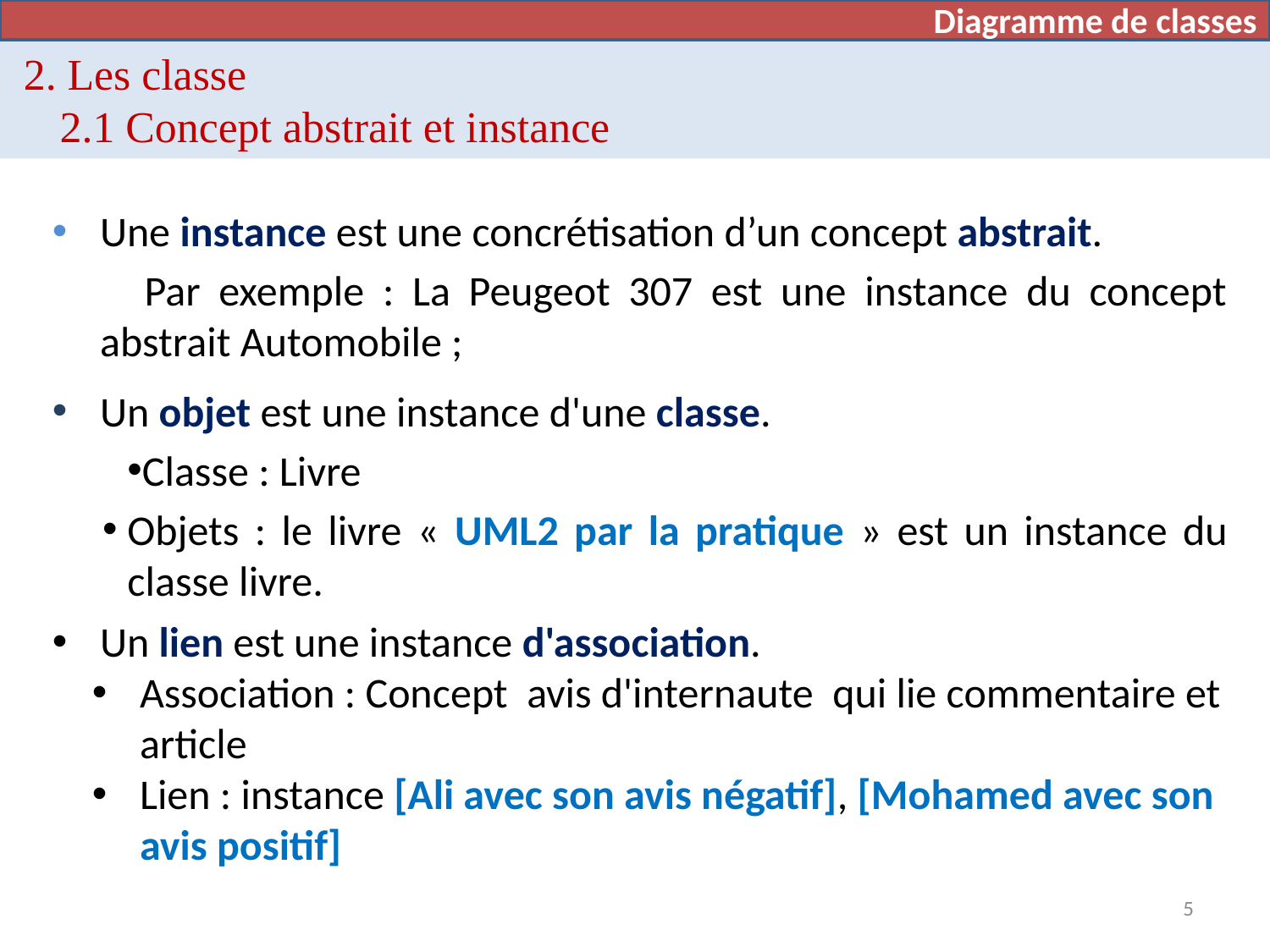

Diagramme de classes
# 2. Les classe 2.1 Concept abstrait et instance
Une instance est une concrétisation d’un concept abstrait.
     Par exemple : La Peugeot 307 est une instance du concept abstrait Automobile ;
Un objet est une instance d'une classe.
Classe : Livre
Objets : le livre « UML2 par la pratique » est un instance du classe livre.
Un lien est une instance d'association.
Association : Concept  avis d'internaute  qui lie commentaire et article
Lien : instance [Ali avec son avis négatif], [Mohamed avec son avis positif]

5